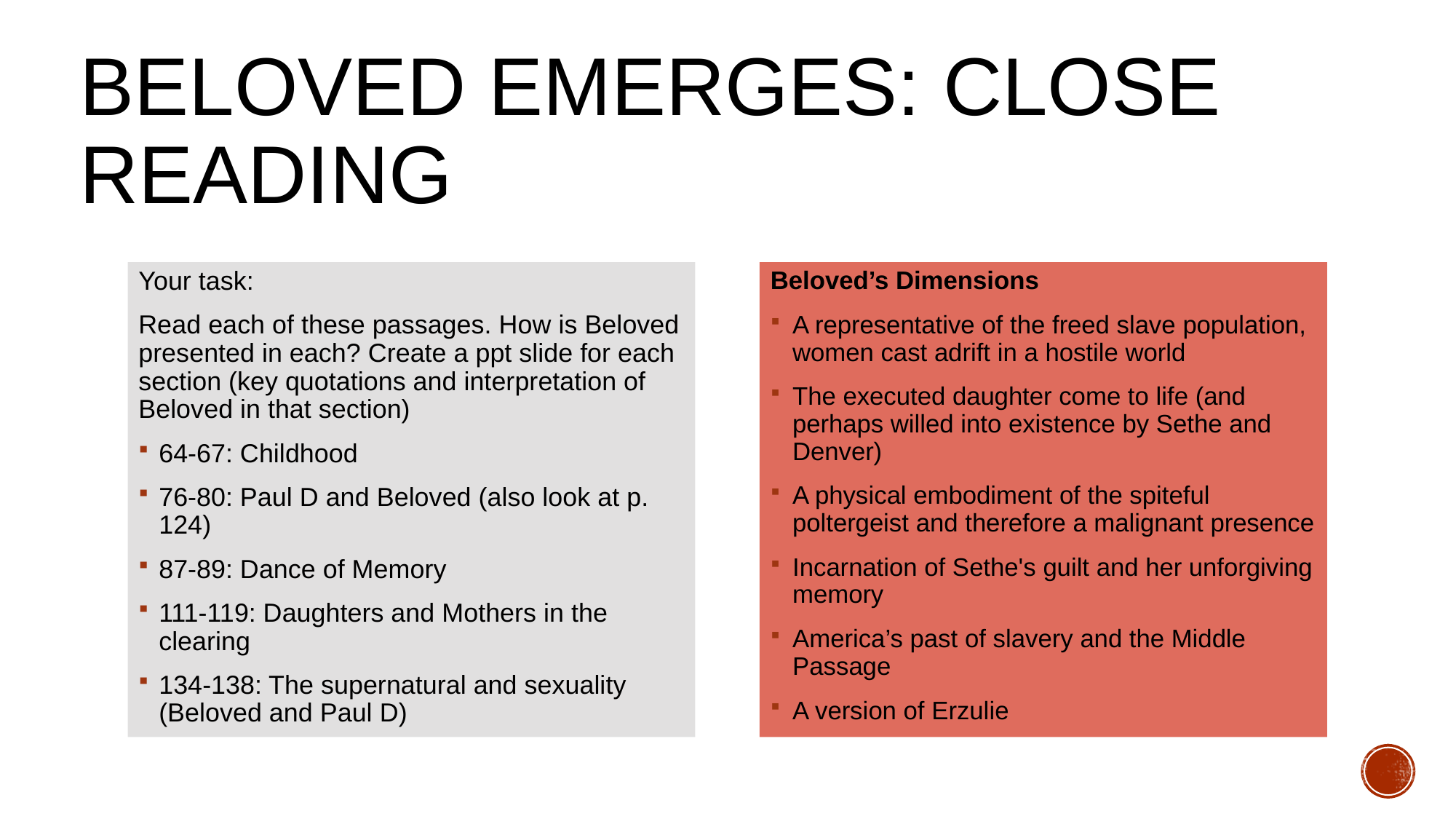

# Beloved emerges: Close reading
Your task:
Read each of these passages. How is Beloved presented in each? Create a ppt slide for each section (key quotations and interpretation of Beloved in that section)
64-67: Childhood
76-80: Paul D and Beloved (also look at p. 124)
87-89: Dance of Memory
111-119: Daughters and Mothers in the clearing
134-138: The supernatural and sexuality (Beloved and Paul D)

Beloved’s Dimensions
A representative of the freed slave population, women cast adrift in a hostile world
The executed daughter come to life (and perhaps willed into existence by Sethe and Denver)
A physical embodiment of the spiteful poltergeist and therefore a malignant presence
Incarnation of Sethe's guilt and her unforgiving memory
America’s past of slavery and the Middle Passage
A version of Erzulie